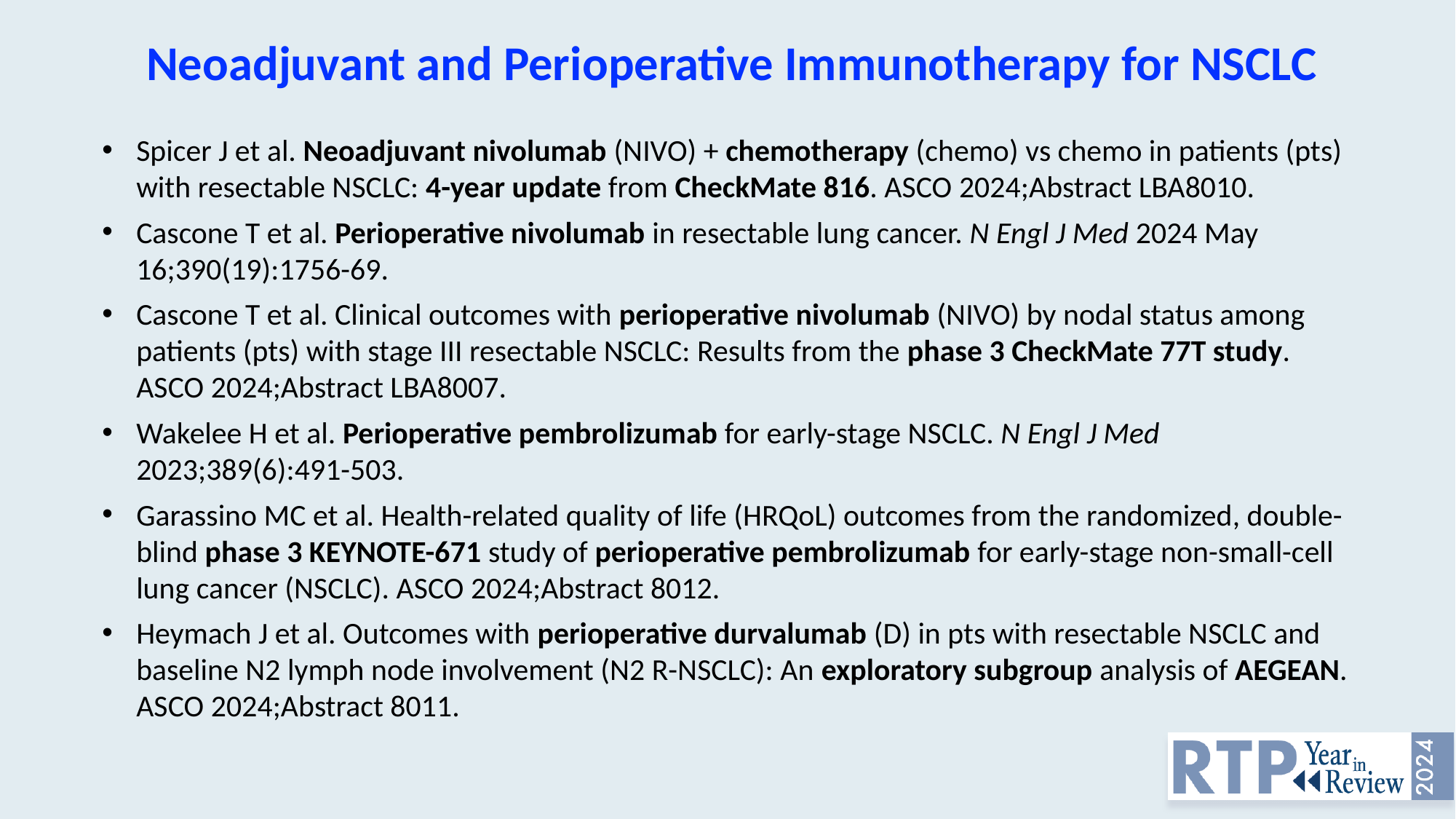

Neoadjuvant and Perioperative Immunotherapy for NSCLC
Spicer J et al. Neoadjuvant nivolumab (NIVO) + chemotherapy (chemo) vs chemo in patients (pts) with resectable NSCLC: 4-year update from CheckMate 816. ASCO 2024;Abstract LBA8010.
Cascone T et al. Perioperative nivolumab in resectable lung cancer. N Engl J Med 2024 May 16;390(19):1756-69.
Cascone T et al. Clinical outcomes with perioperative nivolumab (NIVO) by nodal status among patients (pts) with stage III resectable NSCLC: Results from the phase 3 CheckMate 77T study. ASCO 2024;Abstract LBA8007.
Wakelee H et al. Perioperative pembrolizumab for early-stage NSCLC. N Engl J Med 2023;389(6):491-503.
Garassino MC et al. Health-related quality of life (HRQoL) outcomes from the randomized, double-blind phase 3 KEYNOTE-671 study of perioperative pembrolizumab for early-stage non-small-cell lung cancer (NSCLC). ASCO 2024;Abstract 8012.
Heymach J et al. Outcomes with perioperative durvalumab (D) in pts with resectable NSCLC and baseline N2 lymph node involvement (N2 R-NSCLC): An exploratory subgroup analysis of AEGEAN. ASCO 2024;Abstract 8011.